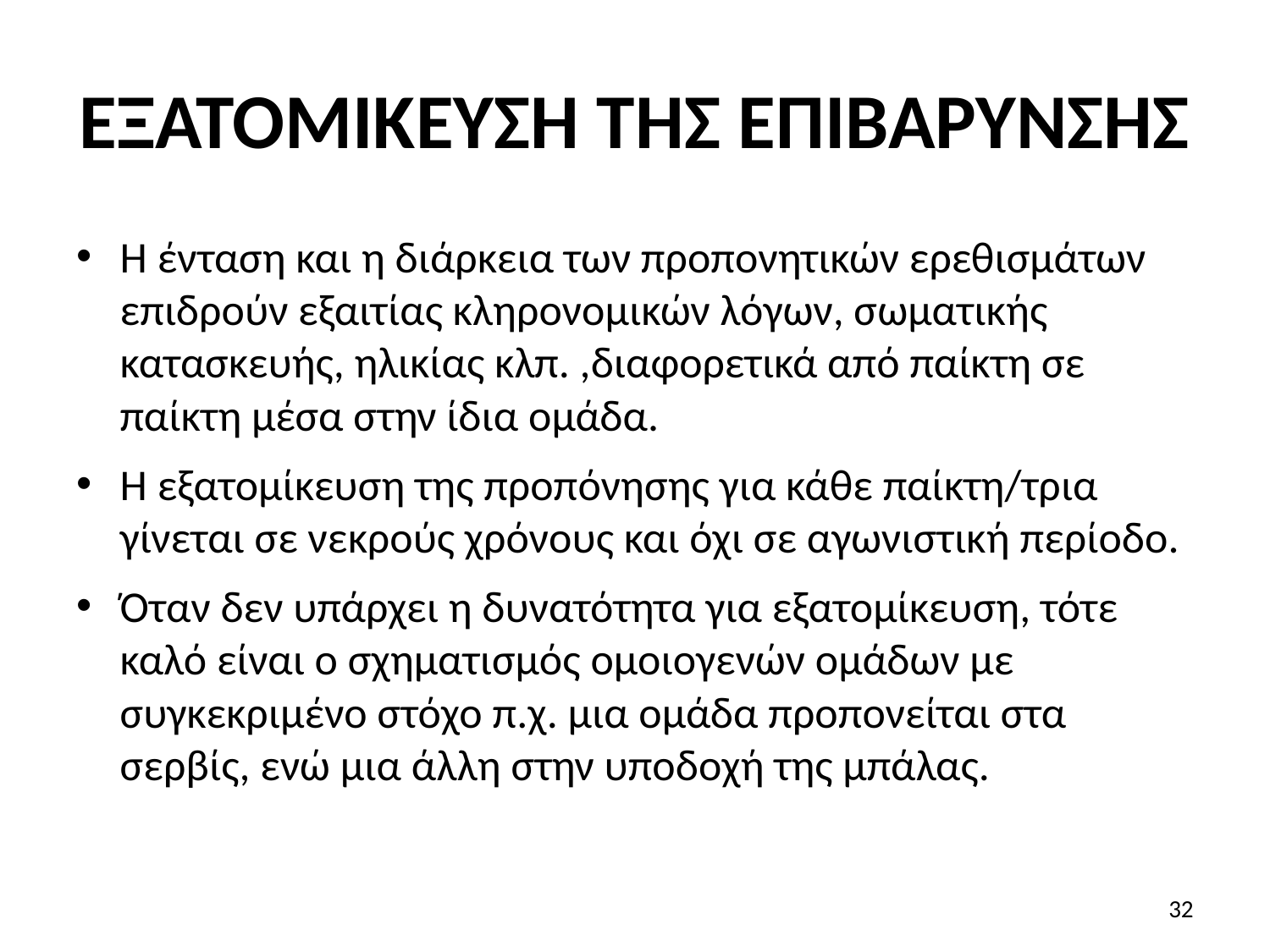

# ΕΞΑΤΟΜΙΚΕΥΣΗ ΤΗΣ ΕΠΙΒΑΡΥΝΣΗΣ
Η ένταση και η διάρκεια των προπονητικών ερεθισμάτων επιδρούν εξαιτίας κληρονομικών λόγων, σωματικής κατασκευής, ηλικίας κλπ. ,διαφορετικά από παίκτη σε παίκτη μέσα στην ίδια ομάδα.
Η εξατομίκευση της προπόνησης για κάθε παίκτη/τρια γίνεται σε νεκρούς χρόνους και όχι σε αγωνιστική περίοδο.
Όταν δεν υπάρχει η δυνατότητα για εξατομίκευση, τότε καλό είναι ο σχηματισμός ομοιογενών ομάδων με συγκεκριμένο στόχο π.χ. μια ομάδα προπονείται στα σερβίς, ενώ μια άλλη στην υποδοχή της μπάλας.
32